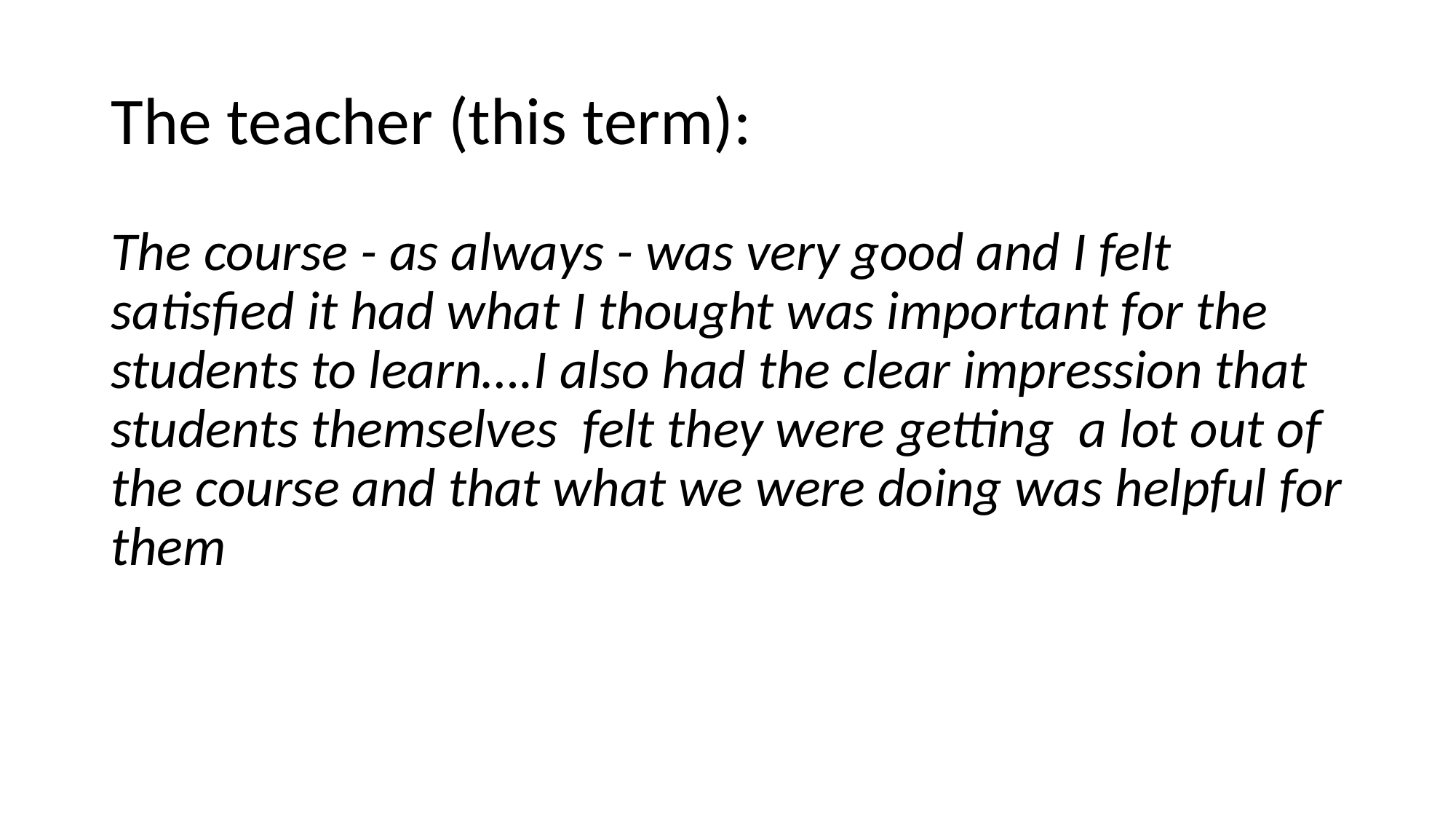

# The teacher (this term):
The course - as always - was very good and I felt satisfied it had what I thought was important for the students to learn….I also had the clear impression that students themselves  felt they were getting  a lot out of the course and that what we were doing was helpful for them